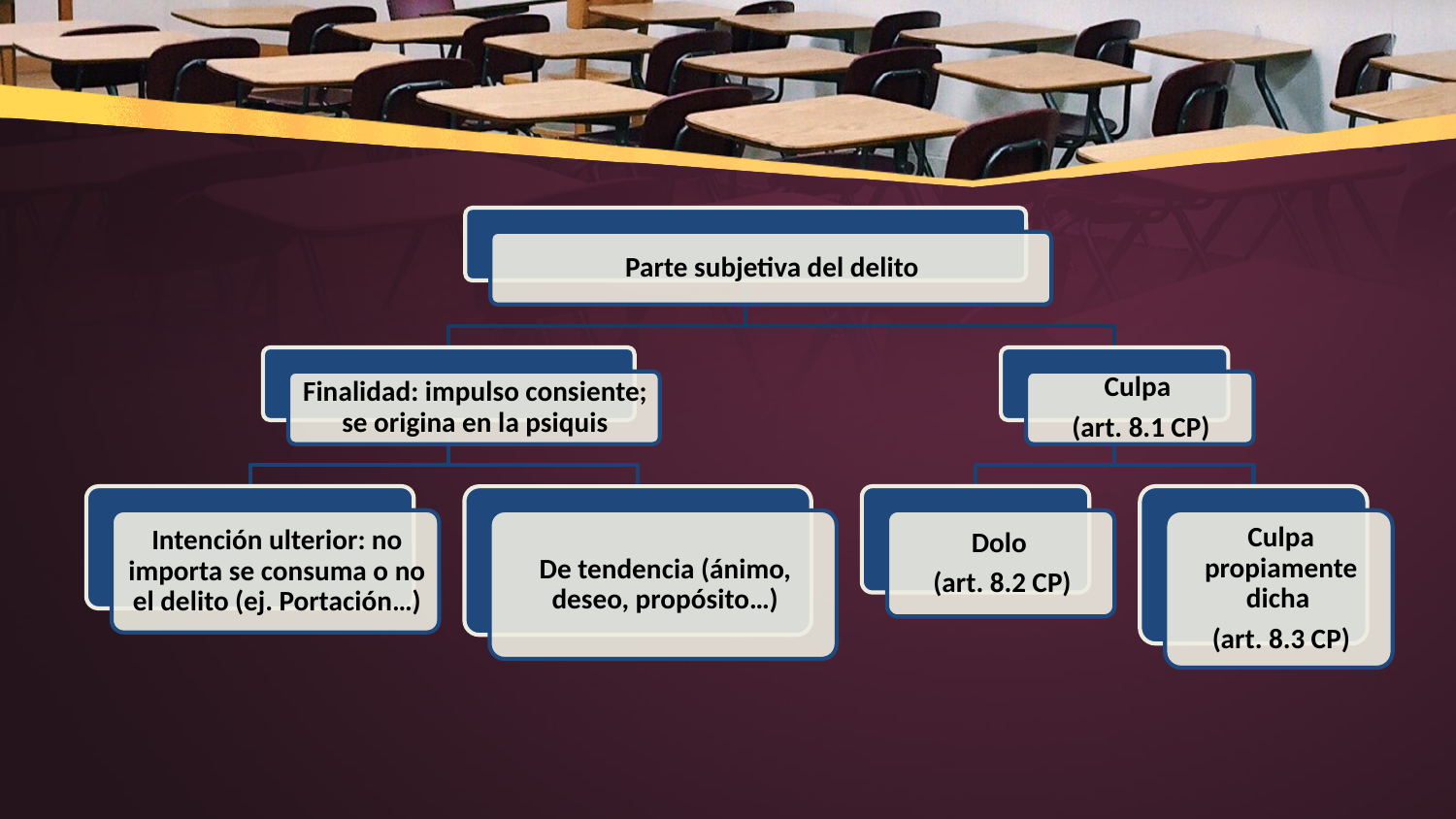

Parte subjetiva del delito
Finalidad: impulso consiente; se origina en la psiquis
Intención ulterior: no importa se consuma o no el delito (ej. Portación…)
De tendencia (ánimo, deseo, propósito…)
Culpa
(art. 8.1 CP)
Dolo
(art. 8.2 CP)
Culpa propiamente dicha
(art. 8.3 CP)